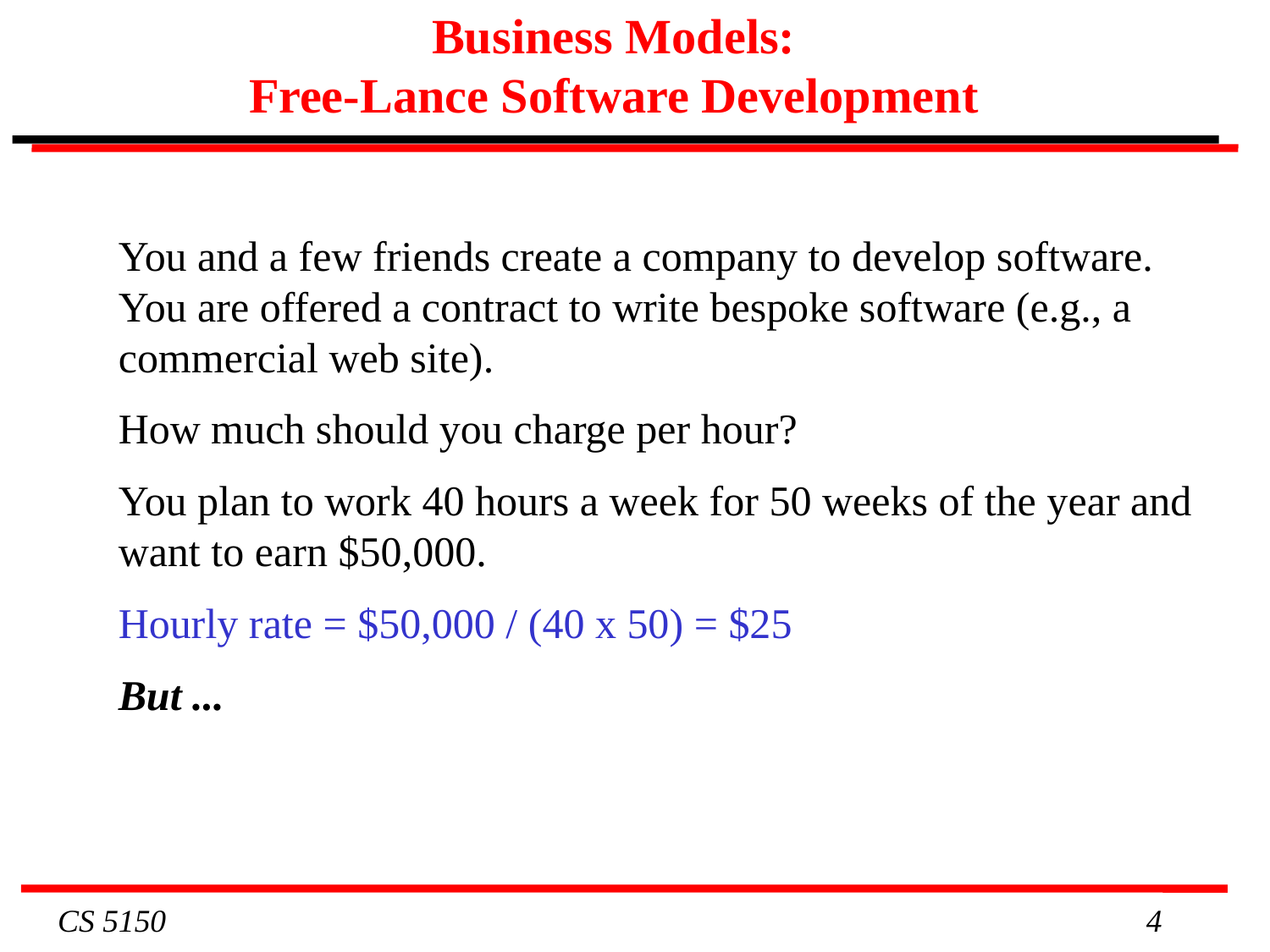

# Business Models: Free-Lance Software Development
You and a few friends create a company to develop software.  You are offered a contract to write bespoke software (e.g., a commercial web site).
How much should you charge per hour?
You plan to work 40 hours a week for 50 weeks of the year and want to earn $50,000.
Hourly rate = $50,000 / (40 x 50) = $25
But ...